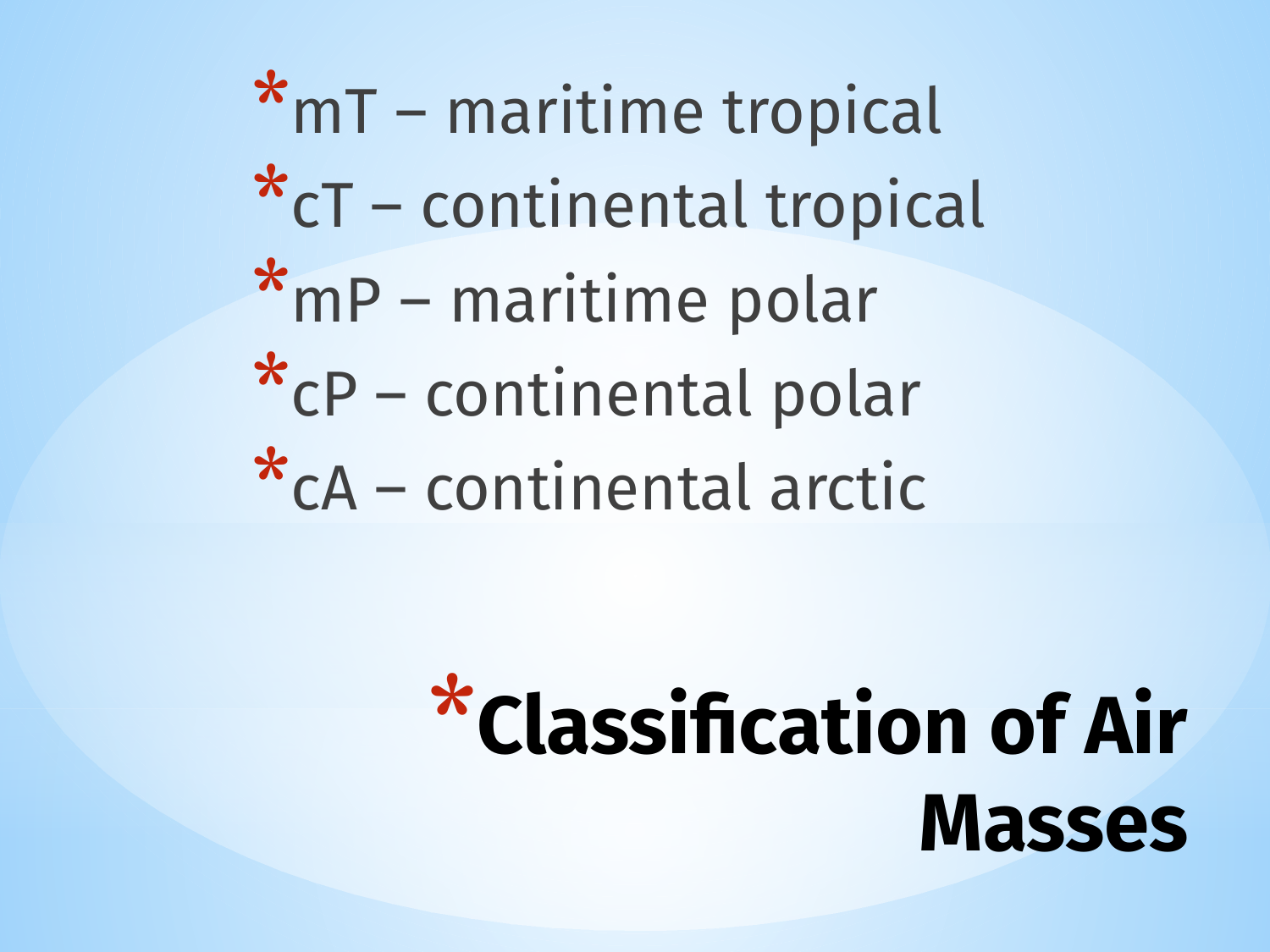

mT – maritime tropical
cT – continental tropical
mP – maritime polar
cP – continental polar
cA – continental arctic
# Classification of Air Masses